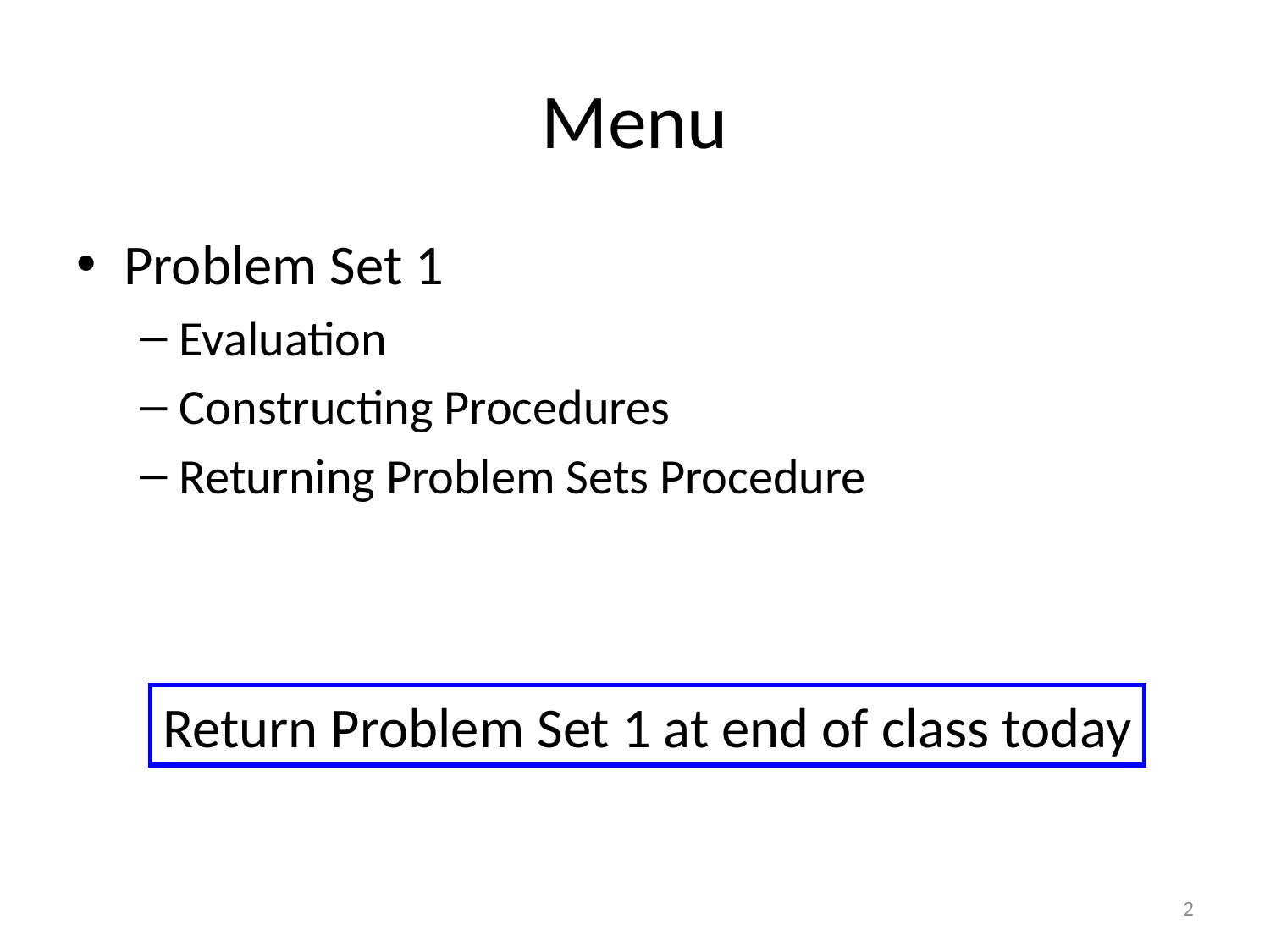

# Menu
Problem Set 1
Evaluation
Constructing Procedures
Returning Problem Sets Procedure
Return Problem Set 1 at end of class today
2